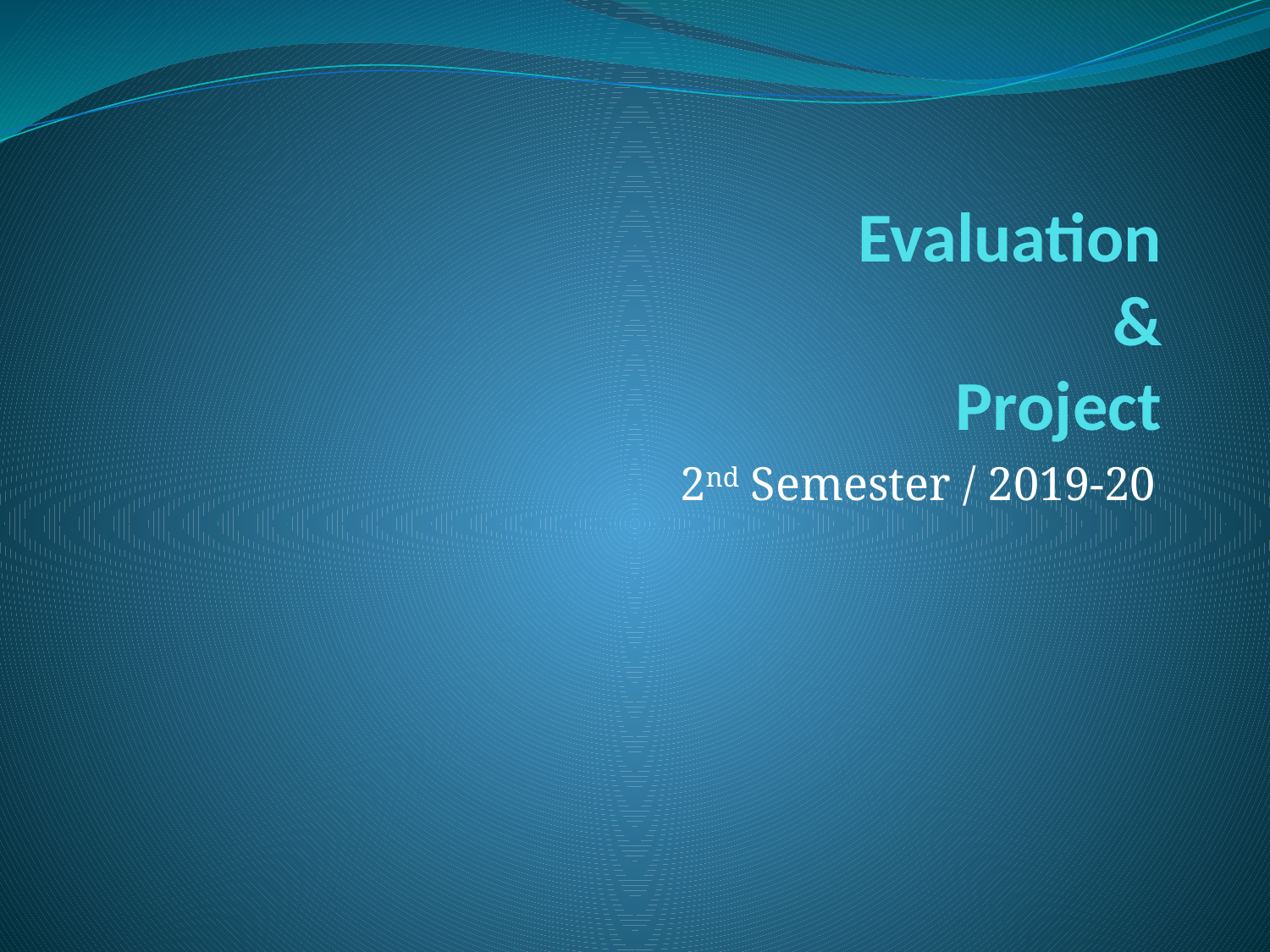

# Evaluation & Project
2nd Semester / 2019-20